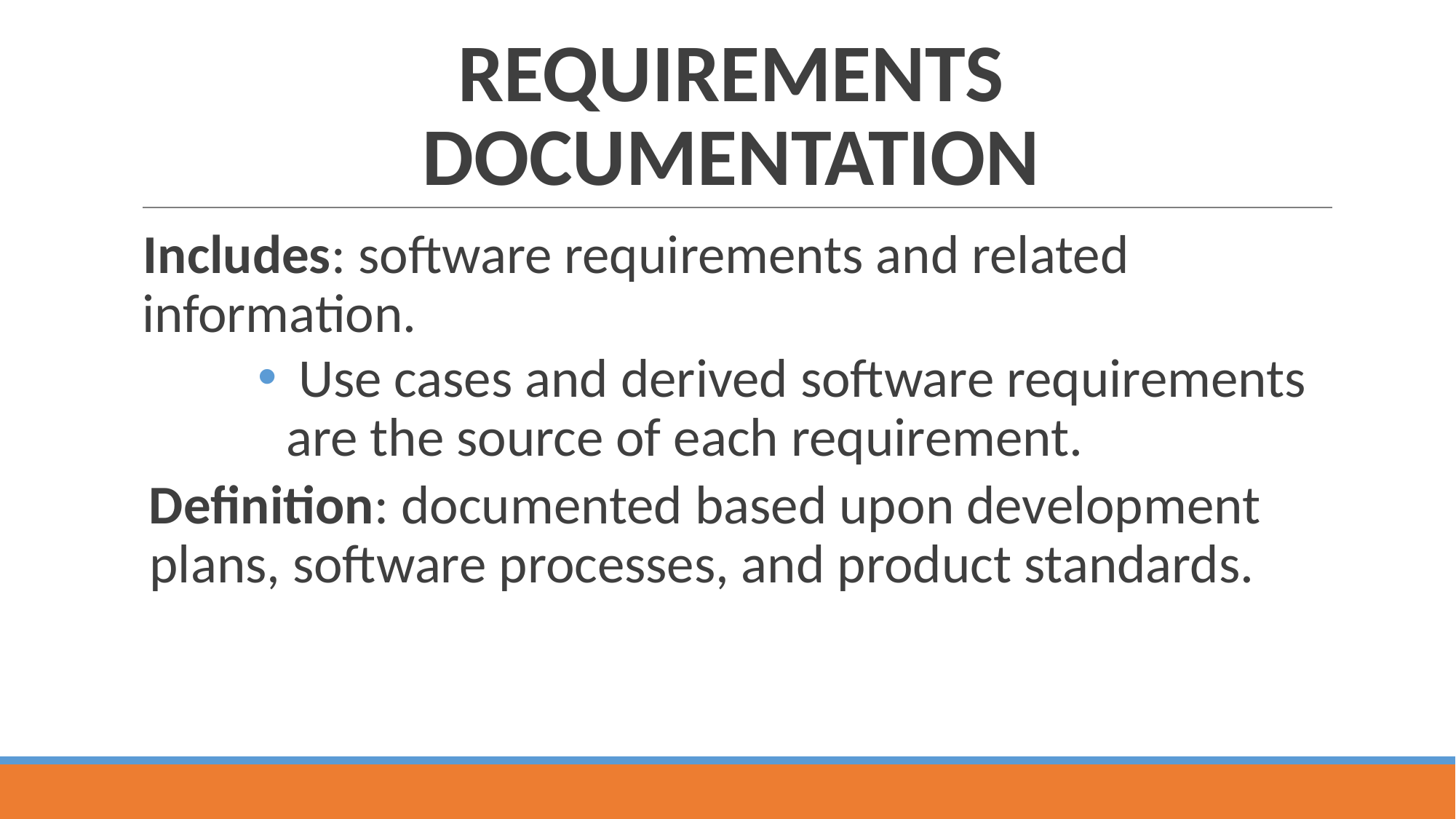

# REQUIREMENTS DOCUMENTATION
Includes: software requirements and related information.
 Use cases and derived software requirements  are the source of each requirement.
Definition: documented based upon development plans, software processes, and product standards.